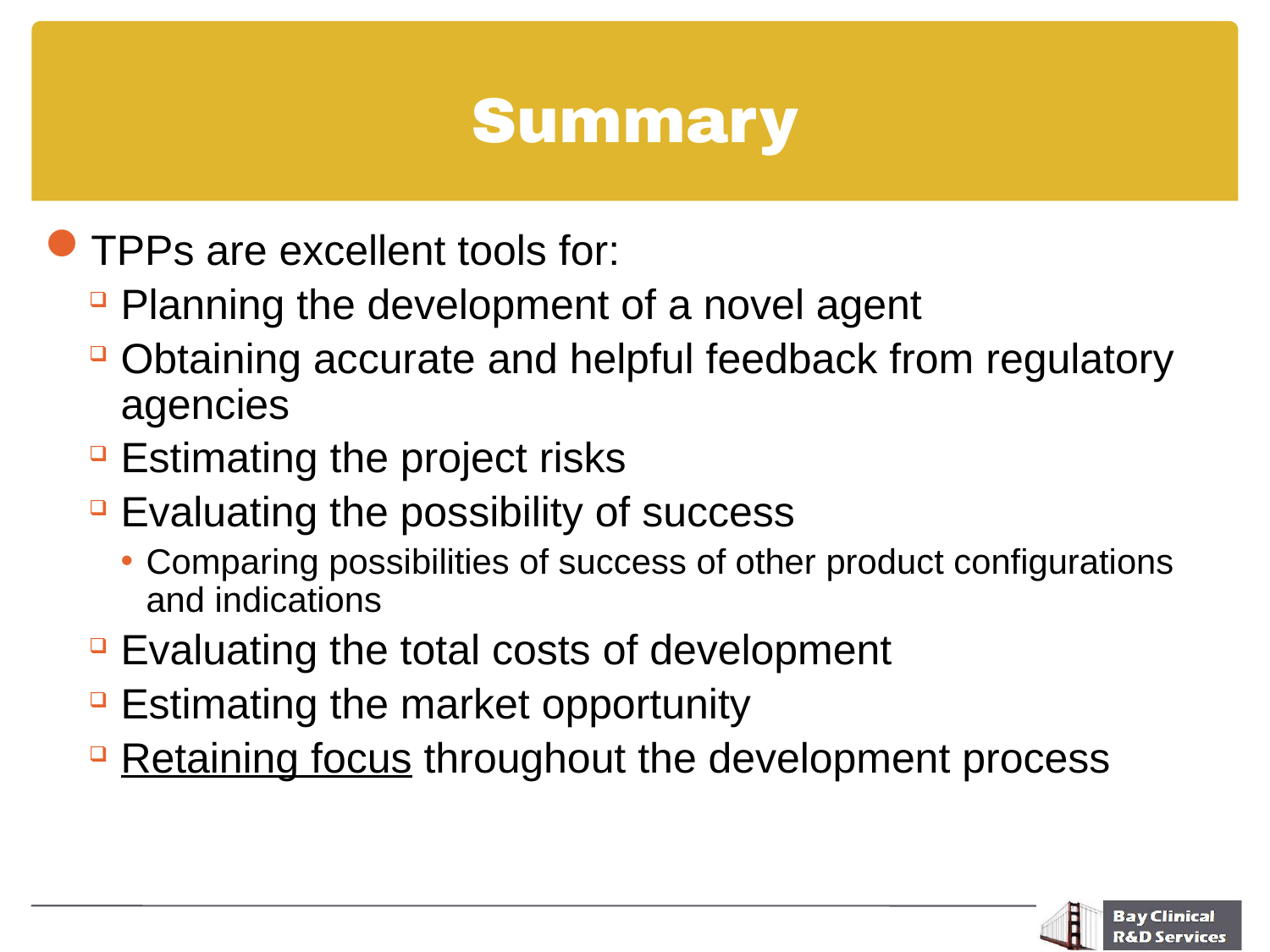

# Summary
TPPs are excellent tools for:
Planning the development of a novel agent
Obtaining accurate and helpful feedback from regulatory agencies
Estimating the project risks
Evaluating the possibility of success
Comparing possibilities of success of other product configurations and indications
Evaluating the total costs of development
Estimating the market opportunity
Retaining focus throughout the development process